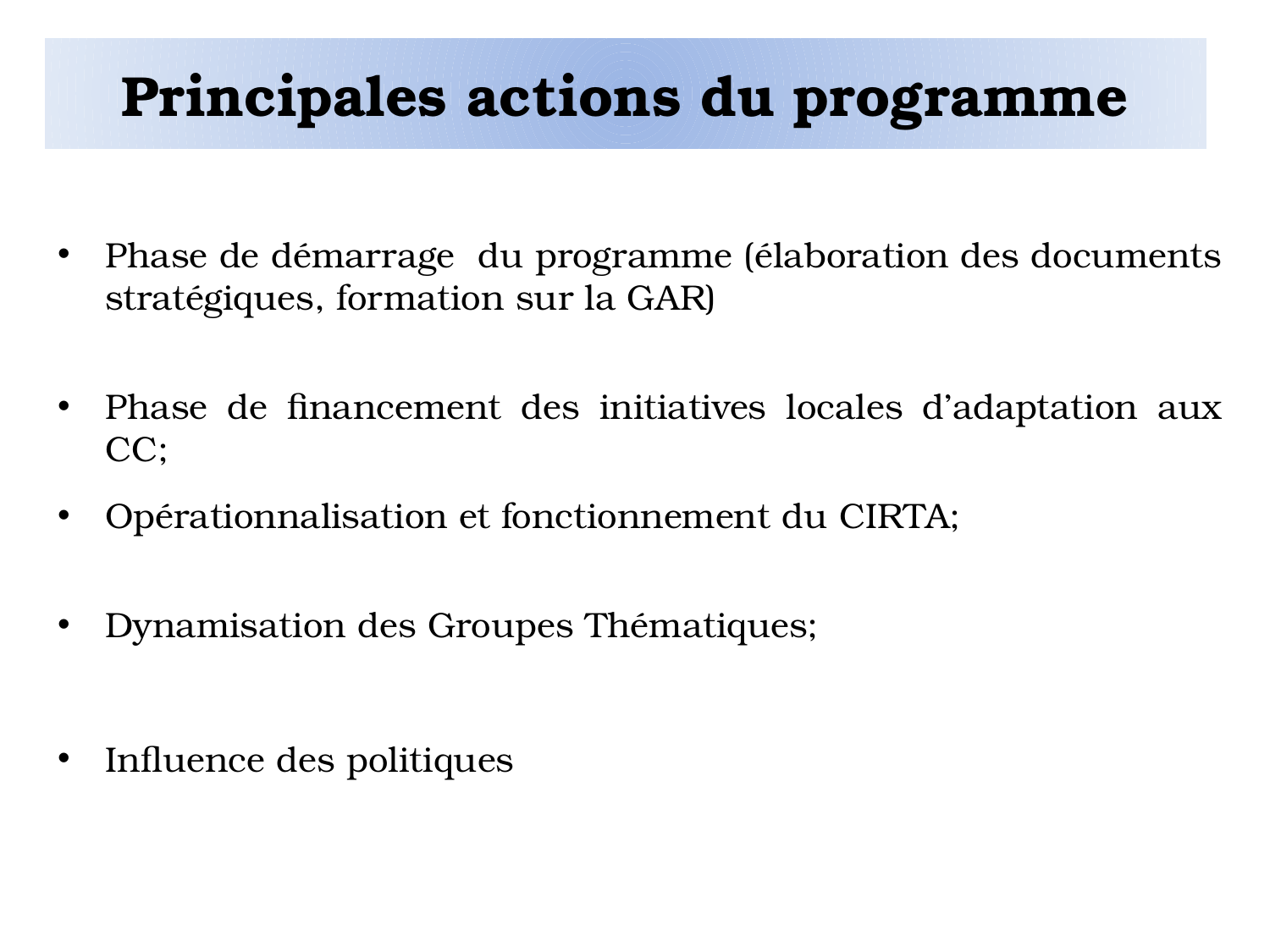

# Principales actions du programme
Phase de démarrage  du programme (élaboration des documents stratégiques, formation sur la GAR)

Phase de financement des initiatives locales d’adaptation aux CC;
Opérationnalisation et fonctionnement du CIRTA;

Dynamisation des Groupes Thématiques;

Influence des politiques